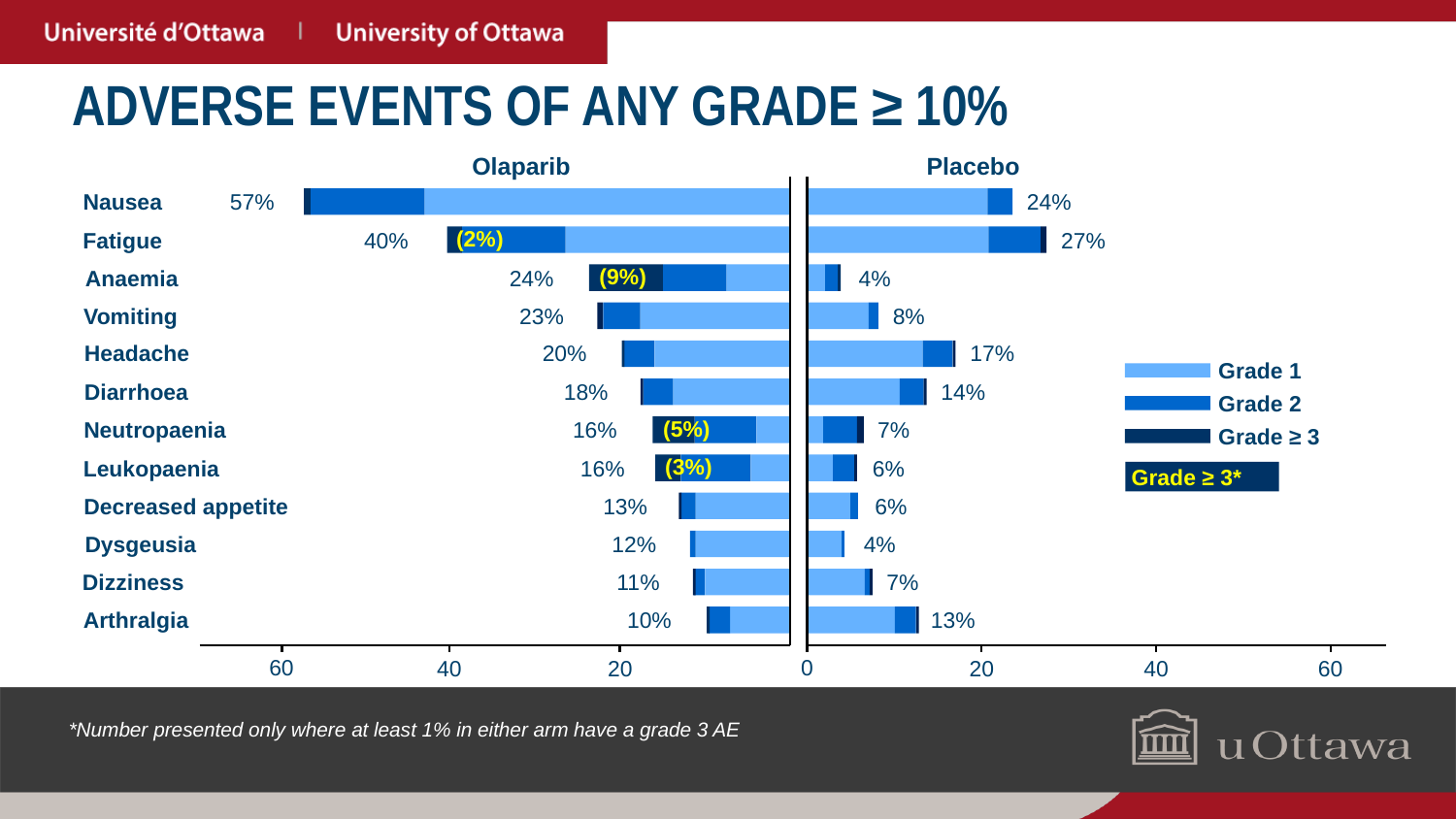

Adverse events of any grade ≥ 10%
Olaparib
Placebo

Nausea
57%
24%

(2%)
(9%)
(5%)
(3%)
Grade ≥ 3*
Fatigue
40%
27%

Anaemia
24%
4%

23%
8%
Vomiting

17%
20%
Headache

Grade 1

18%
Diarrhoea
14%

Grade 2

Neutropaenia
16%
7%

Grade ≥ 3

Leukopaenia
16%
6%

13%
6%
Decreased appetite

4%
12%
Dysgeusia

Dizziness
11%
7%

10%
13%
Arthralgia

0
60
40
20
20
40
60
*Number presented only where at least 1% in either arm have a grade 3 AE